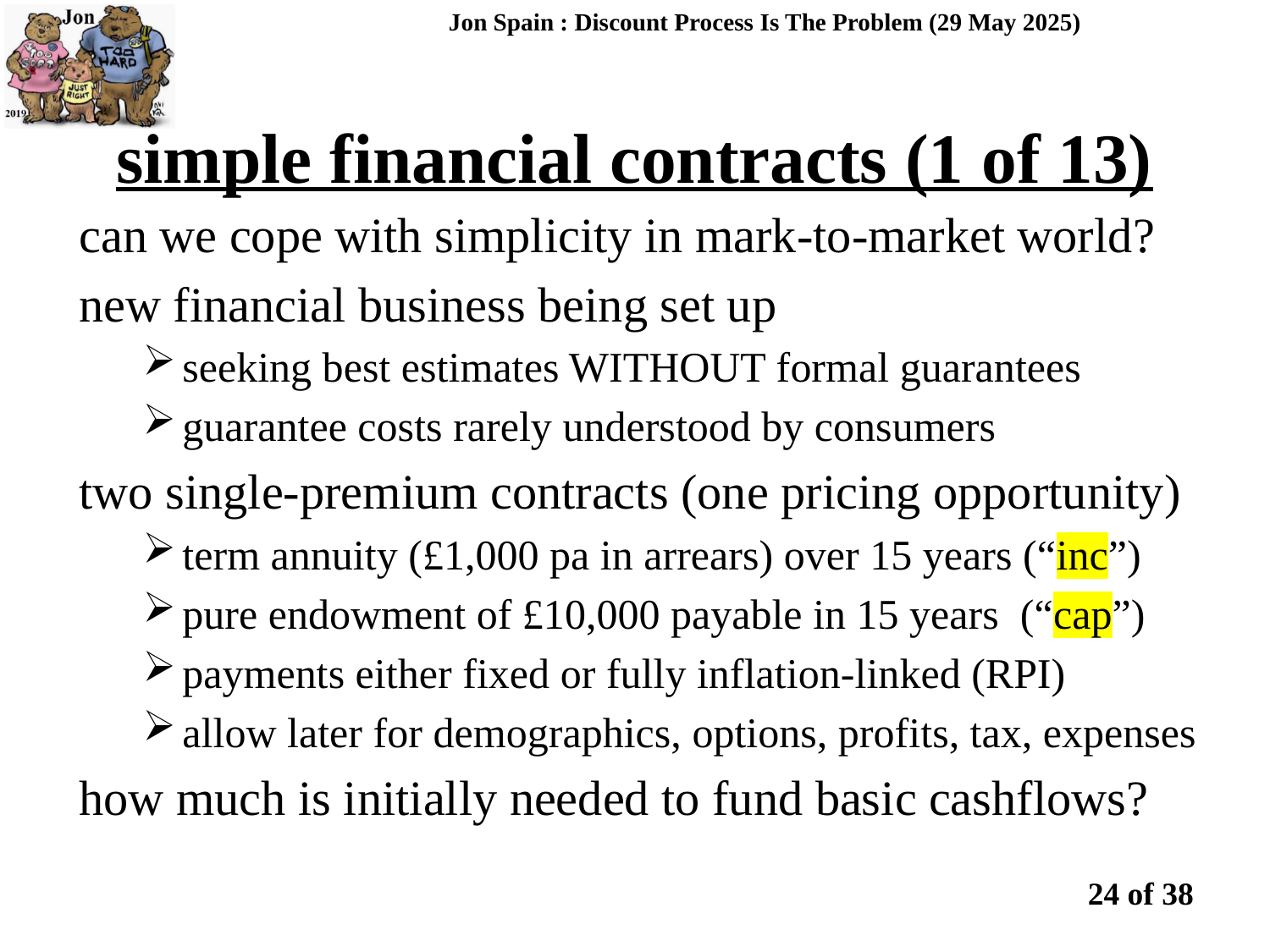

Jon Spain : Discount Process Is The Problem (29 May 2025)
simple financial contracts (1 of 13)
can we cope with simplicity in mark-to-market world?
new financial business being set up
seeking best estimates WITHOUT formal guarantees
guarantee costs rarely understood by consumers
two single-premium contracts (one pricing opportunity)
term annuity (£1,000 pa in arrears) over 15 years (“inc”)
pure endowment of £10,000 payable in 15 years  (“cap”)
payments either fixed or fully inflation-linked (RPI)
allow later for demographics, options, profits, tax, expenses
how much is initially needed to fund basic cashflows?

24 of 38